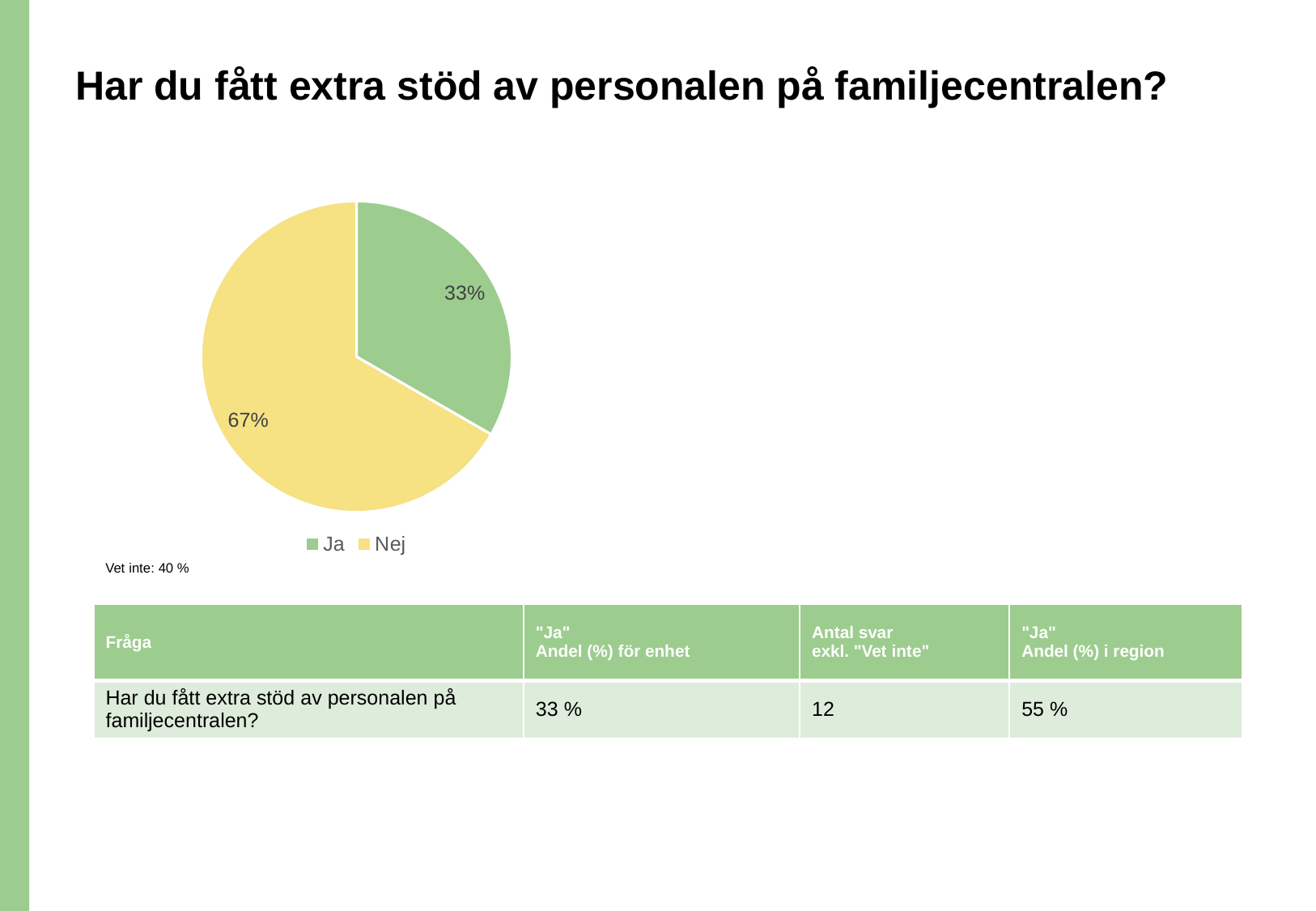

# Har du fått extra stöd av personalen på familjecentralen?

### Chart

| Category | Har du fått extra stöd av personalen på familjecentralen? |
|---|---|
| Ja | 0.3333333333333333 |
| Nej | 0.6666666666666666 |
Vet inte: 40 %

| Fråga | "Ja" Andel (%) för enhet | Antal svar exkl. "Vet inte" | "Ja" Andel (%) i region |
| --- | --- | --- | --- |
| Har du fått extra stöd av personalen på familjecentralen? | 33 % | 12 | 55 % |